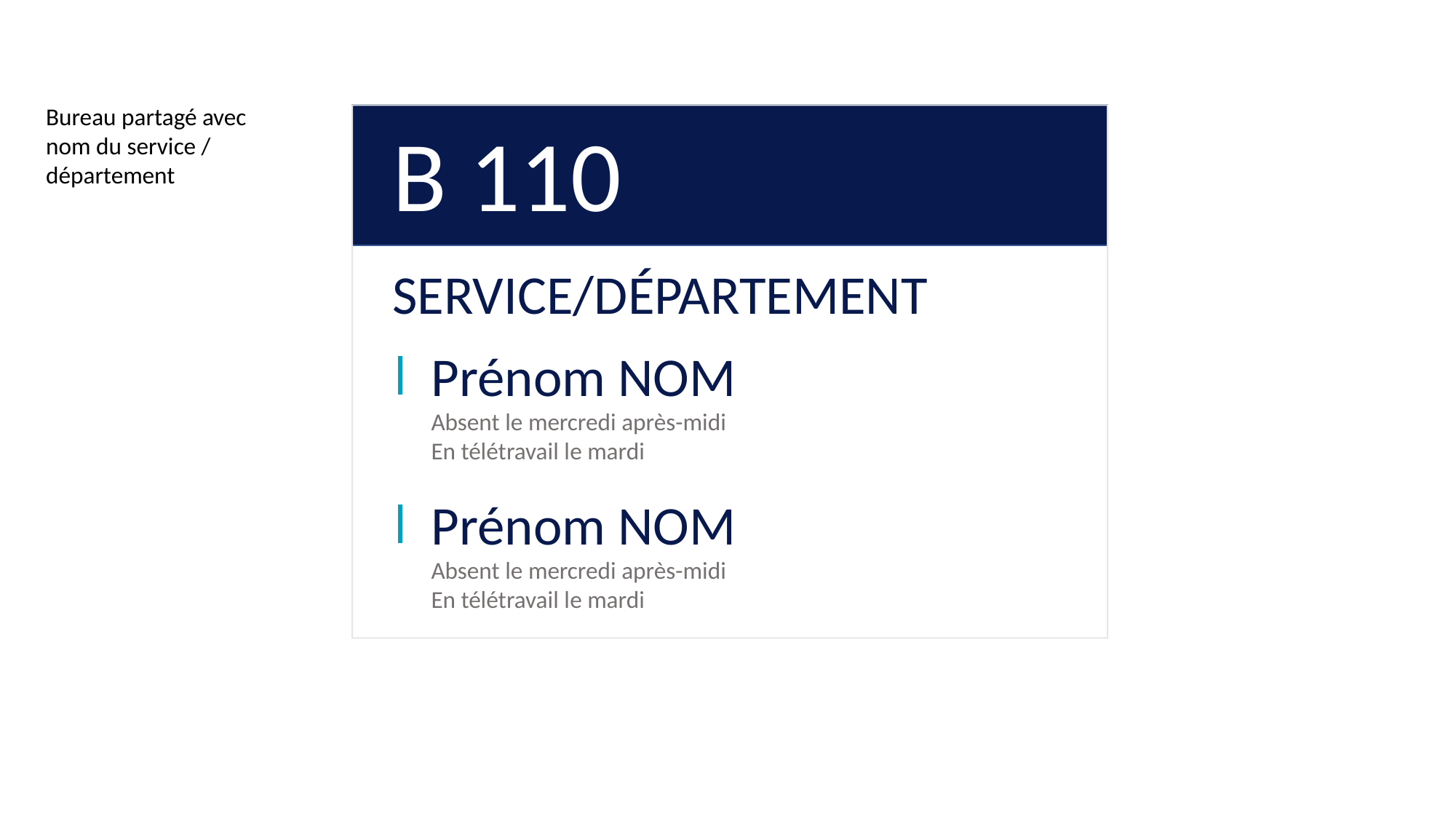

Bureau partagé avec nom du service / département
B 110
SERVICE/DÉPARTEMENT
Prénom NOM
Absent le mercredi après-midi
En télétravail le mardi
Prénom NOM
Absent le mercredi après-midi
En télétravail le mardi